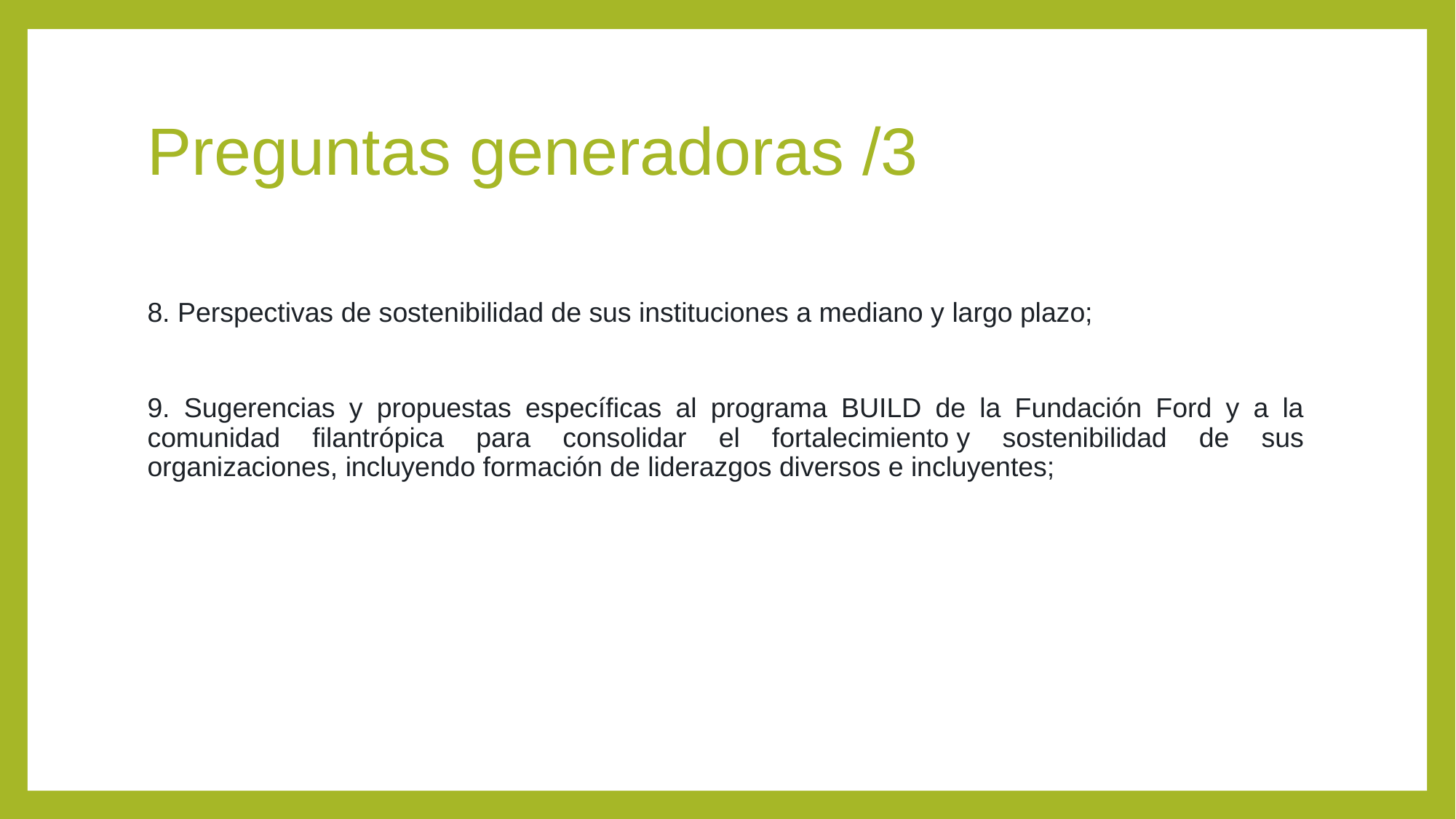

# Preguntas generadoras /3

8. Perspectivas de sostenibilidad de sus instituciones a mediano y largo plazo;

9. Sugerencias y propuestas específicas al programa BUILD de la Fundación Ford y a la comunidad filantrópica para consolidar el fortalecimiento y sostenibilidad de sus organizaciones, incluyendo formación de liderazgos diversos e incluyentes;